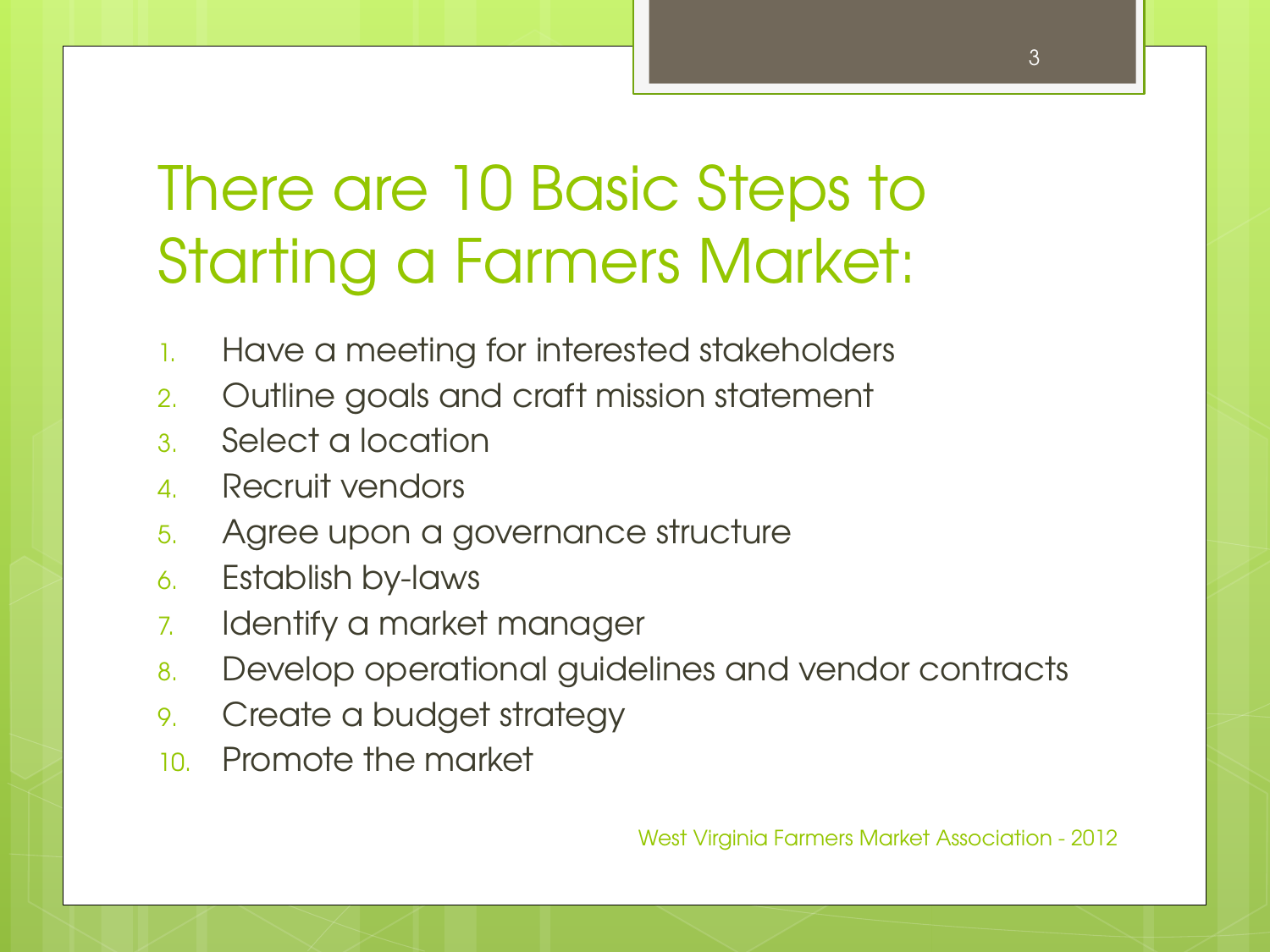

3
# There are 10 Basic Steps to Starting a Farmers Market:
Have a meeting for interested stakeholders
Outline goals and craft mission statement
Select a location
Recruit vendors
Agree upon a governance structure
Establish by-laws
Identify a market manager
Develop operational guidelines and vendor contracts
Create a budget strategy
Promote the market
West Virginia Farmers Market Association - 2012